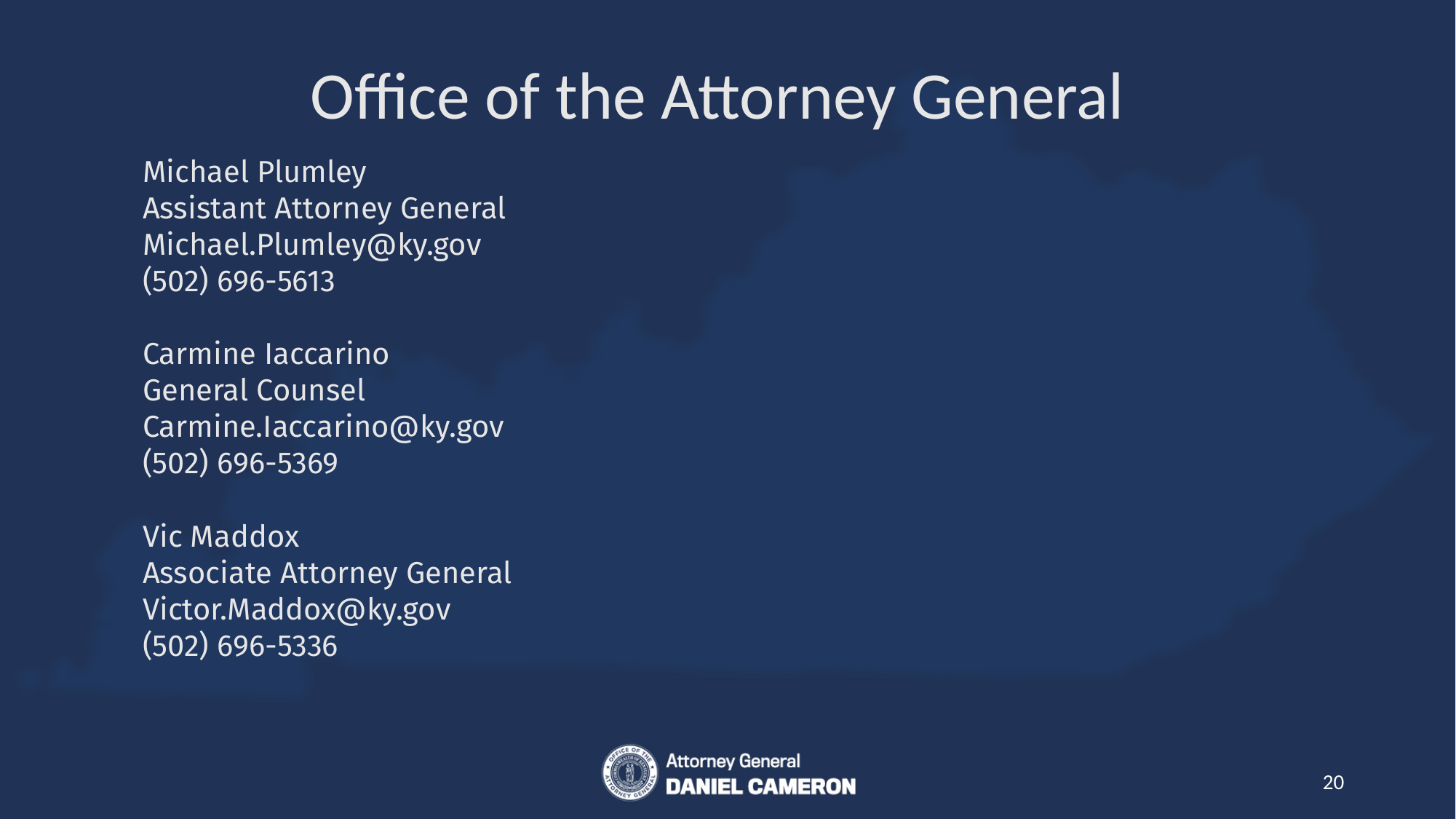

# Office of the Attorney General
Michael Plumley
Assistant Attorney General
Michael.Plumley@ky.gov
(502) 696-5613

Carmine Iaccarino
General Counsel
Carmine.Iaccarino@ky.gov
(502) 696-5369

Vic Maddox
Associate Attorney General
Victor.Maddox@ky.gov
(502) 696-5336

20